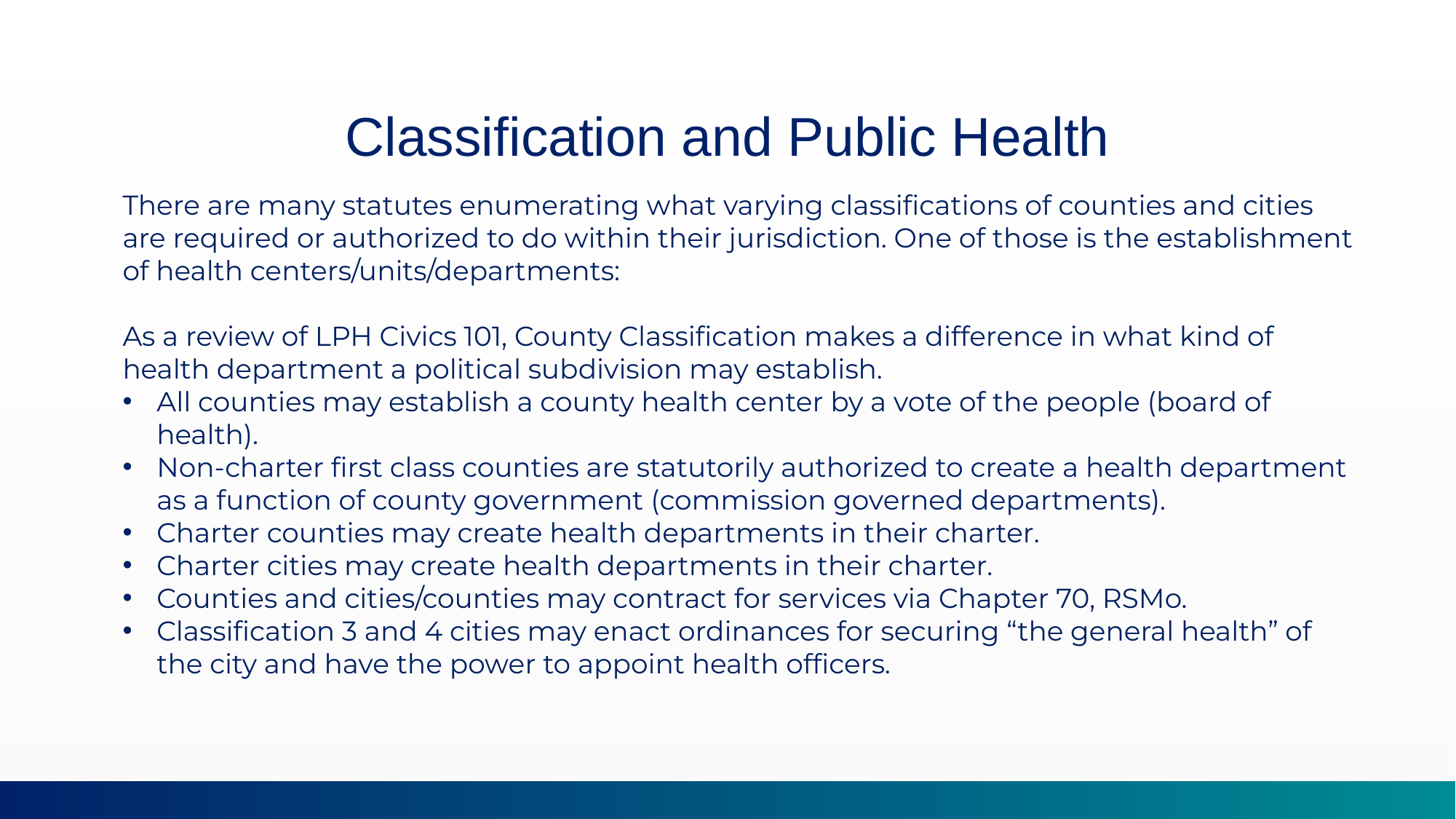

Classification and Public Health
There are many statutes enumerating what varying classifications of counties and cities are required or authorized to do within their jurisdiction. One of those is the establishment of health centers/units/departments:

As a review of LPH Civics 101, County Classification makes a difference in what kind of health department a political subdivision may establish.
All counties may establish a county health center by a vote of the people (board of health).
Non-charter first class counties are statutorily authorized to create a health department as a function of county government (commission governed departments).
Charter counties may create health departments in their charter.
Charter cities may create health departments in their charter.
Counties and cities/counties may contract for services via Chapter 70, RSMo.
Classification 3 and 4 cities may enact ordinances for securing “the general health” of the city and have the power to appoint health officers.